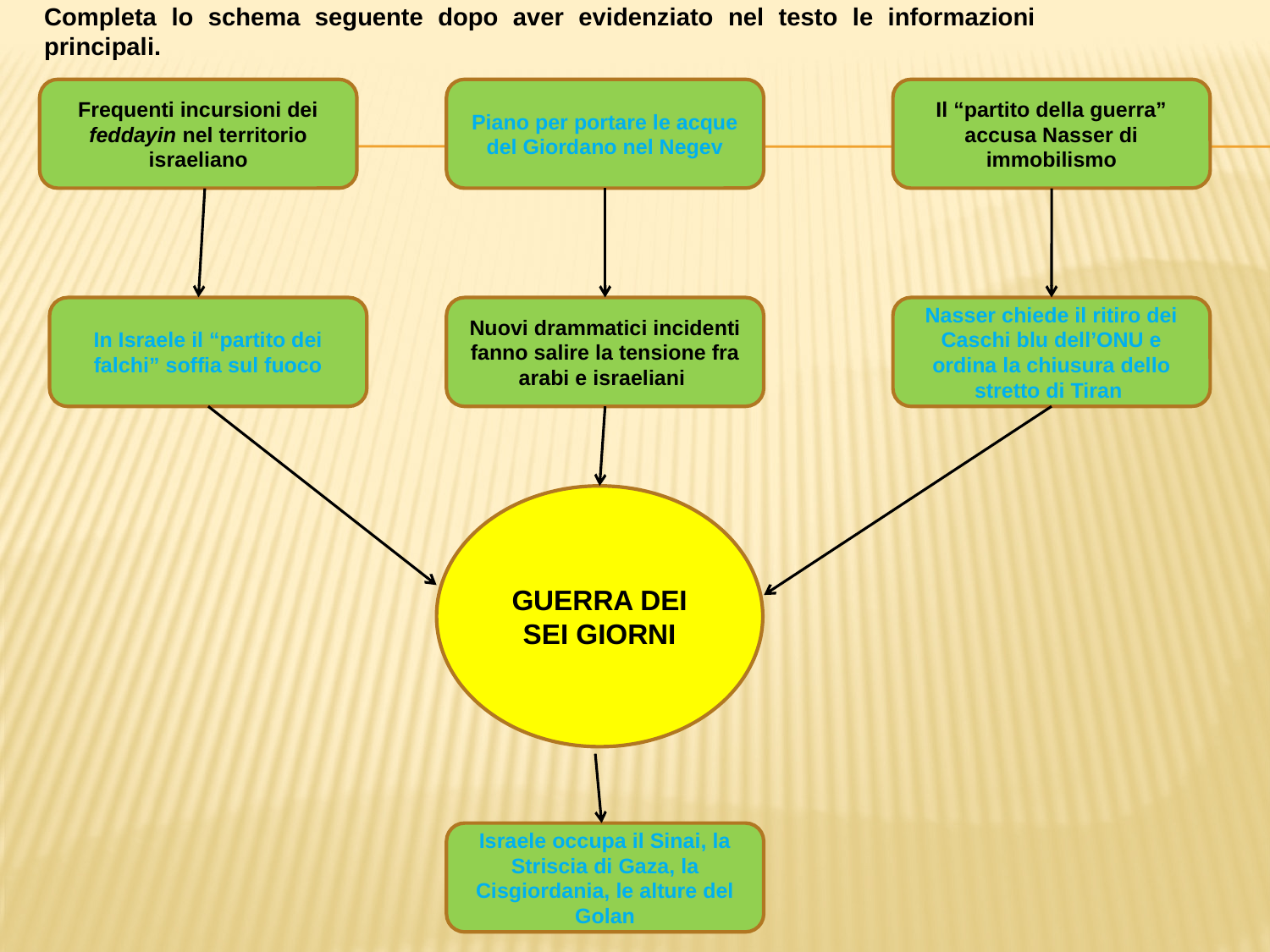

Completa lo schema seguente dopo aver evidenziato nel testo le informazioni principali.

Frequenti incursioni dei feddayin nel territorio israeliano
Piano per portare le acque del Giordano nel Negev
Il “partito della guerra” accusa Nasser di immobilismo

In Israele il “partito dei falchi” soffia sul fuoco
Nuovi drammatici incidenti fanno salire la tensione fra arabi e israeliani
Nasser chiede il ritiro dei Caschi blu dell’ONU e ordina la chiusura dello stretto di Tiran
GUERRA DEI SEI GIORNI

Israele occupa il Sinai, la Striscia di Gaza, la Cisgiordania, le alture del Golan